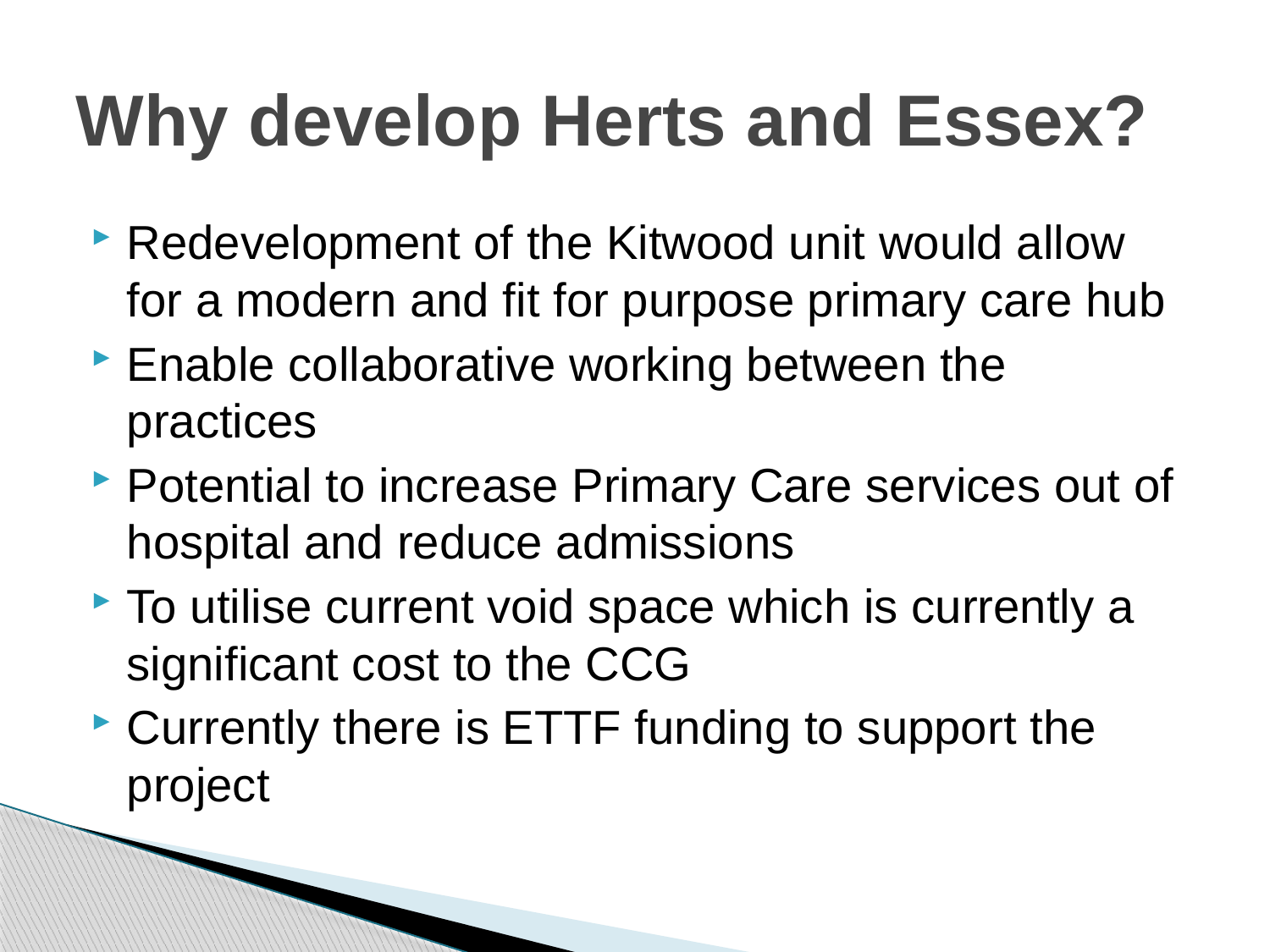

# Why develop Herts and Essex?
Redevelopment of the Kitwood unit would allow for a modern and fit for purpose primary care hub
Enable collaborative working between the practices
Potential to increase Primary Care services out of hospital and reduce admissions
To utilise current void space which is currently a significant cost to the CCG
Currently there is ETTF funding to support the project